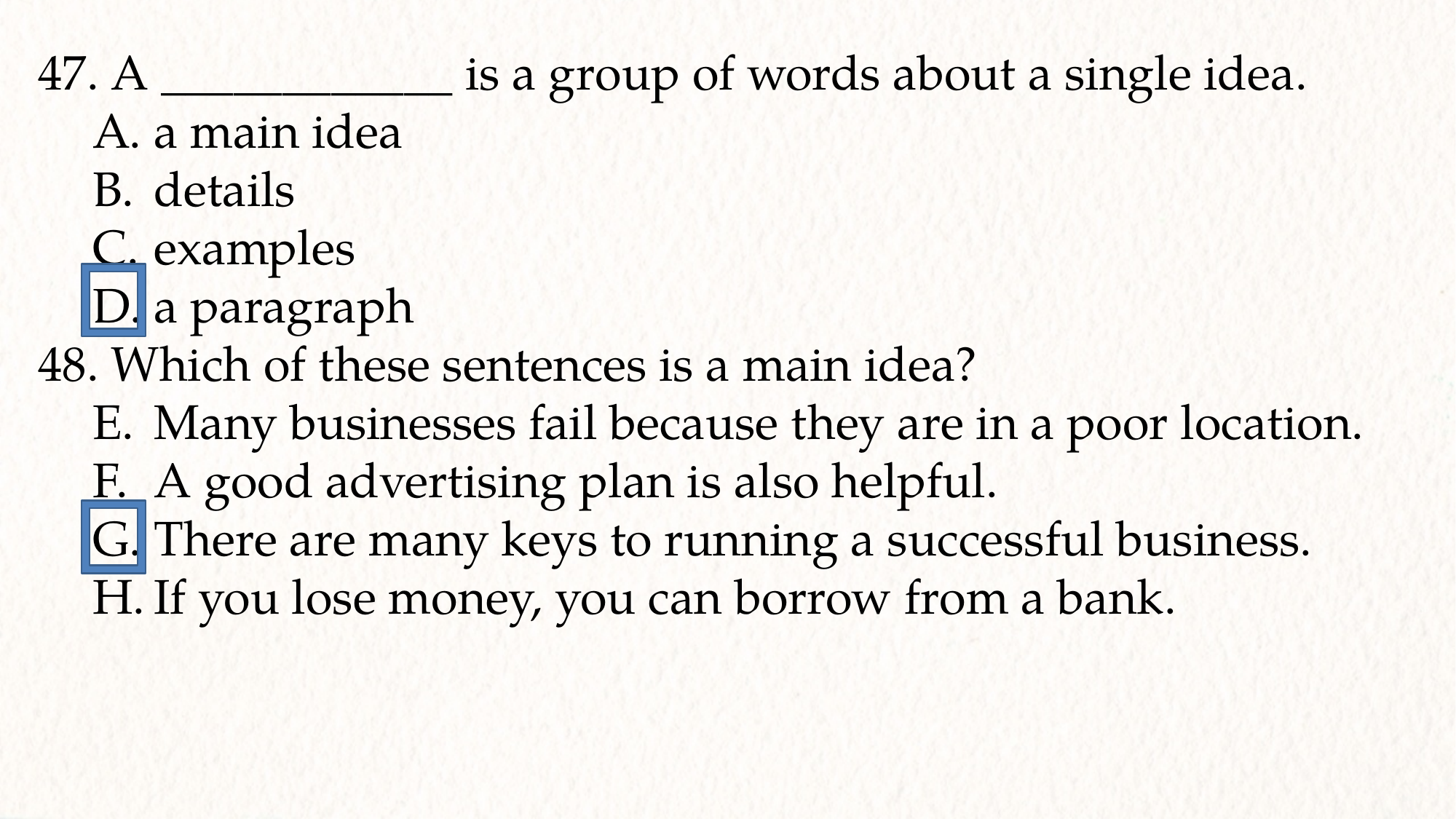

47. A ____________ is a group of words about a single idea.
a main idea
details
examples
a paragraph
48. Which of these sentences is a main idea?
Many businesses fail because they are in a poor location.
A good advertising plan is also helpful.
There are many keys to running a successful business.
If you lose money, you can borrow from a bank.